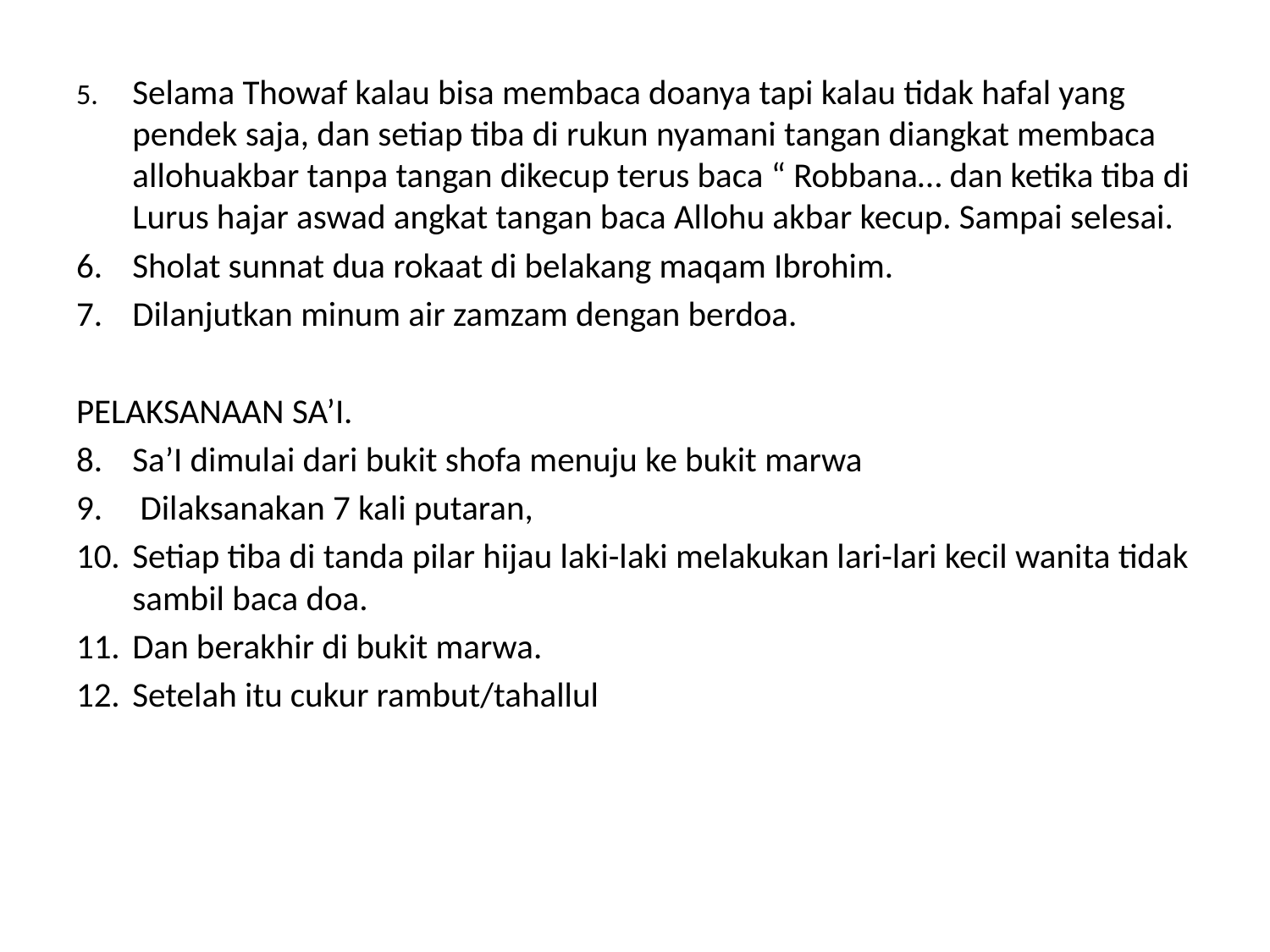

#
5. 	Selama Thowaf kalau bisa membaca doanya tapi kalau tidak hafal yang pendek saja, dan setiap tiba di rukun nyamani tangan diangkat membaca allohuakbar tanpa tangan dikecup terus baca “ Robbana… dan ketika tiba di Lurus hajar aswad angkat tangan baca Allohu akbar kecup. Sampai selesai.
Sholat sunnat dua rokaat di belakang maqam Ibrohim.
Dilanjutkan minum air zamzam dengan berdoa.

PELAKSANAAN SA’I.
Sa’I dimulai dari bukit shofa menuju ke bukit marwa
 Dilaksanakan 7 kali putaran,
Setiap tiba di tanda pilar hijau laki-laki melakukan lari-lari kecil wanita tidak sambil baca doa.
Dan berakhir di bukit marwa.
Setelah itu cukur rambut/tahallul